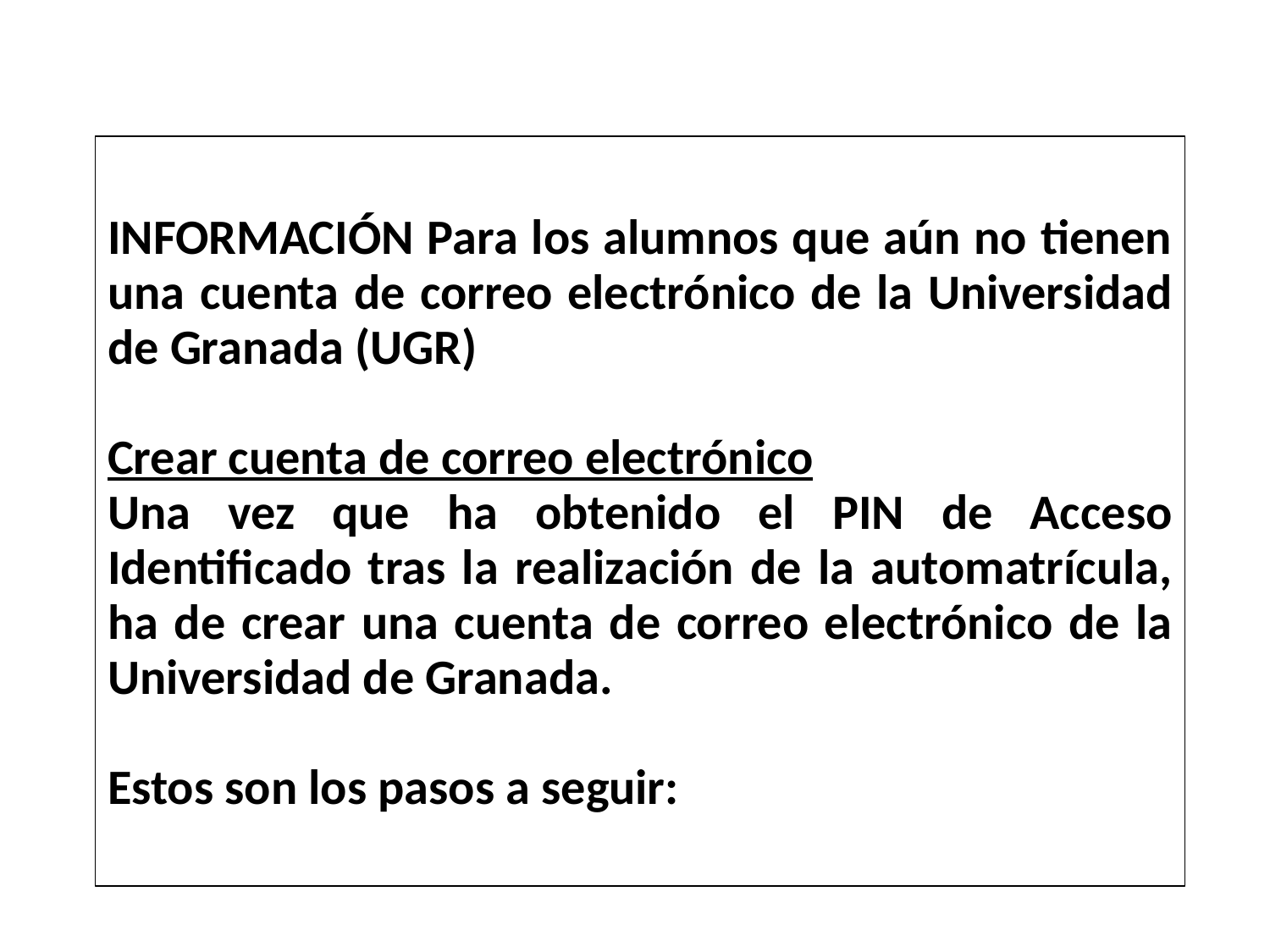

# INFORMACIÓN Para los alumnos que aún no tienen una cuenta de correo electrónico de la Universidad de Granada (UGR)

Crear cuenta de correo electrónico
Una vez que ha obtenido el PIN de Acceso Identificado tras la realización de la automatrícula, ha de crear una cuenta de correo electrónico de la Universidad de Granada.
Estos son los pasos a seguir: